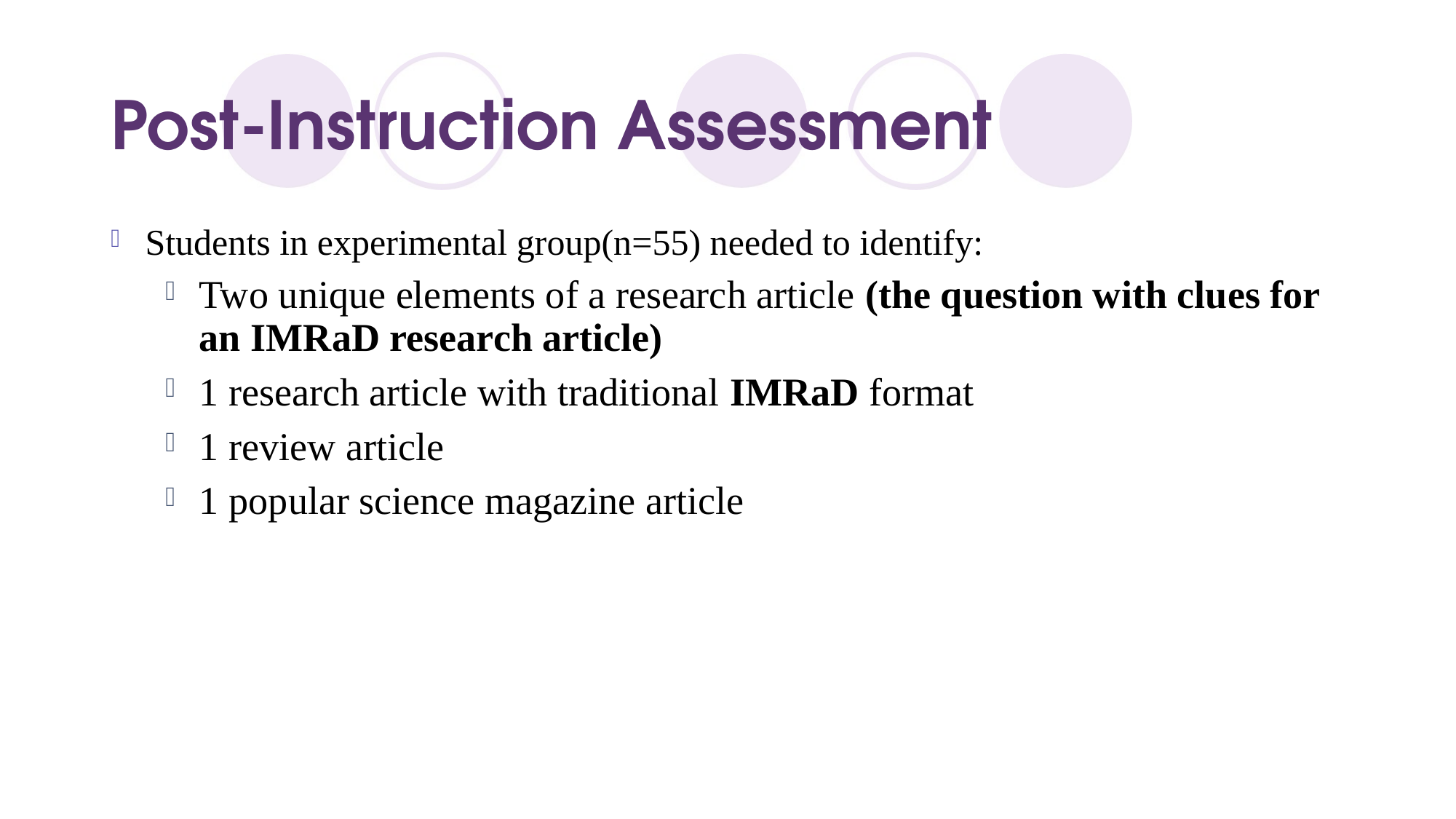

# Post-Instruction Assessment
Students in experimental group(n=55) needed to identify:
Two unique elements of a research article (the question with clues for an IMRaD research article)
1 research article with traditional IMRaD format
1 review article
1 popular science magazine article